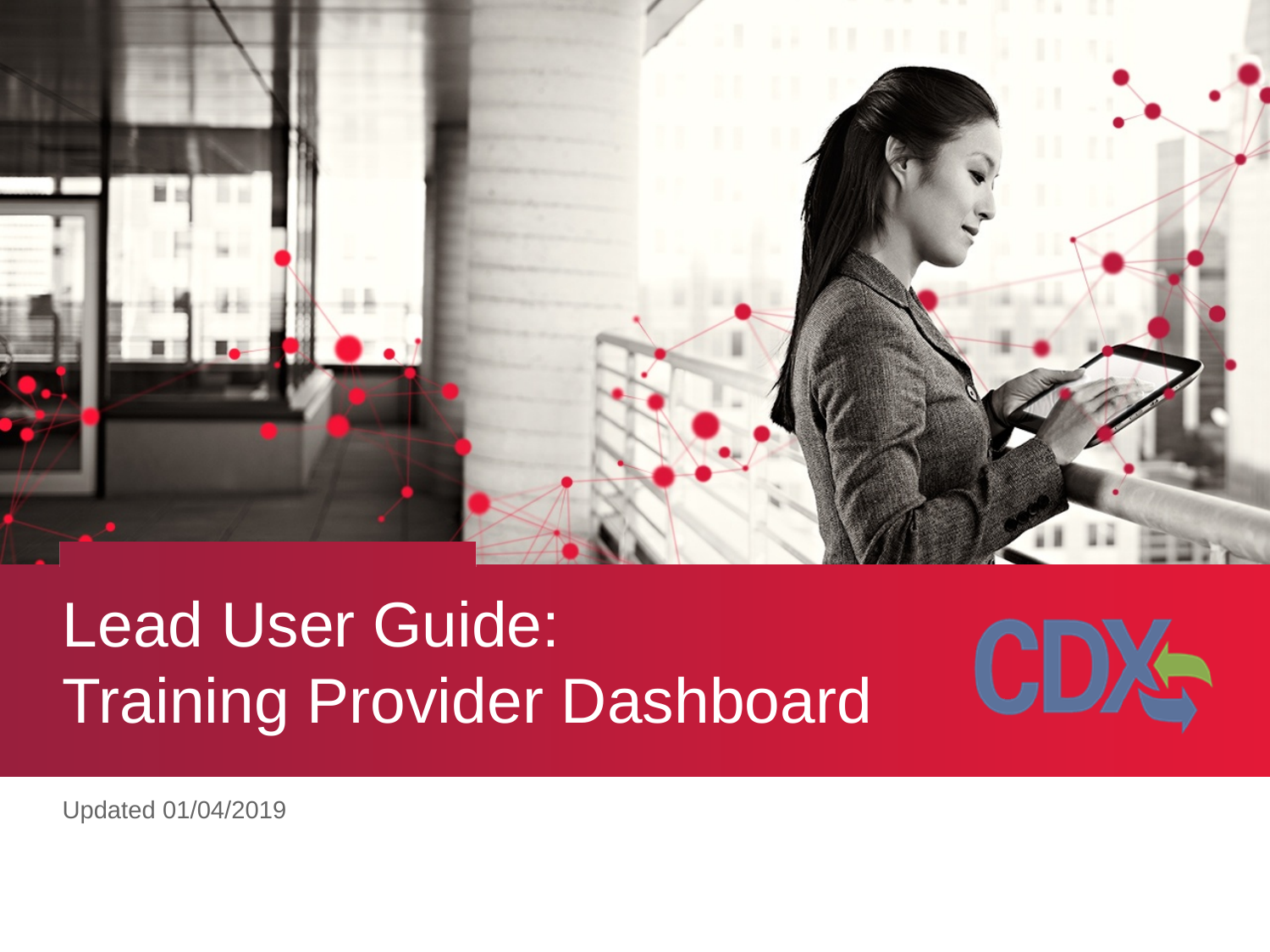

# Lead User Guide: Training Provider Dashboard
Updated 01/04/2019